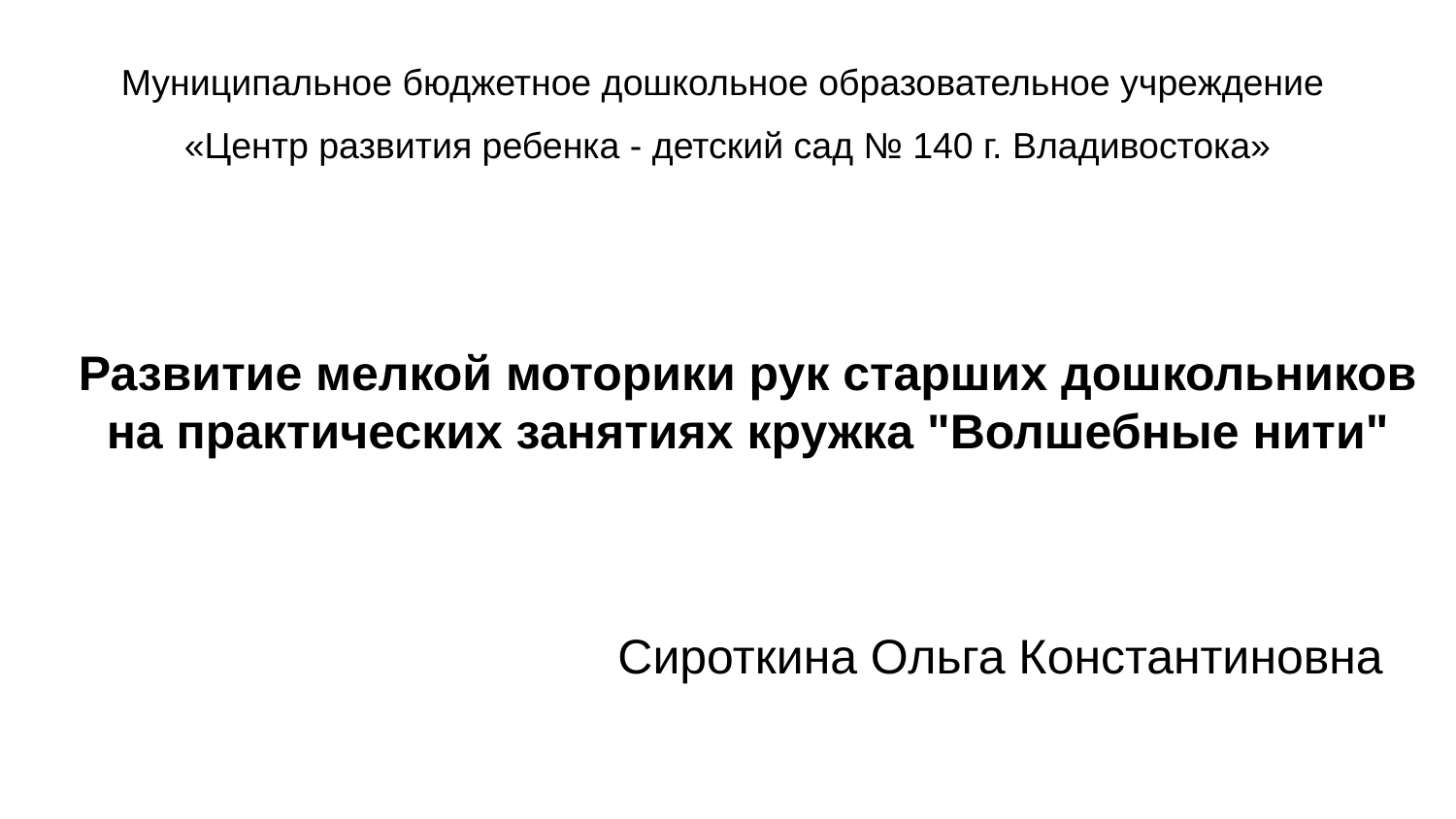

Муниципальное бюджетное дошкольное образовательное учреждение
«Центр развития ребенка - детский сад № 140 г. Владивостока»

# Развитие мелкой моторики рук старших дошкольников на практических занятиях кружка "Волшебные нити"
  Сироткина Ольга Константиновна